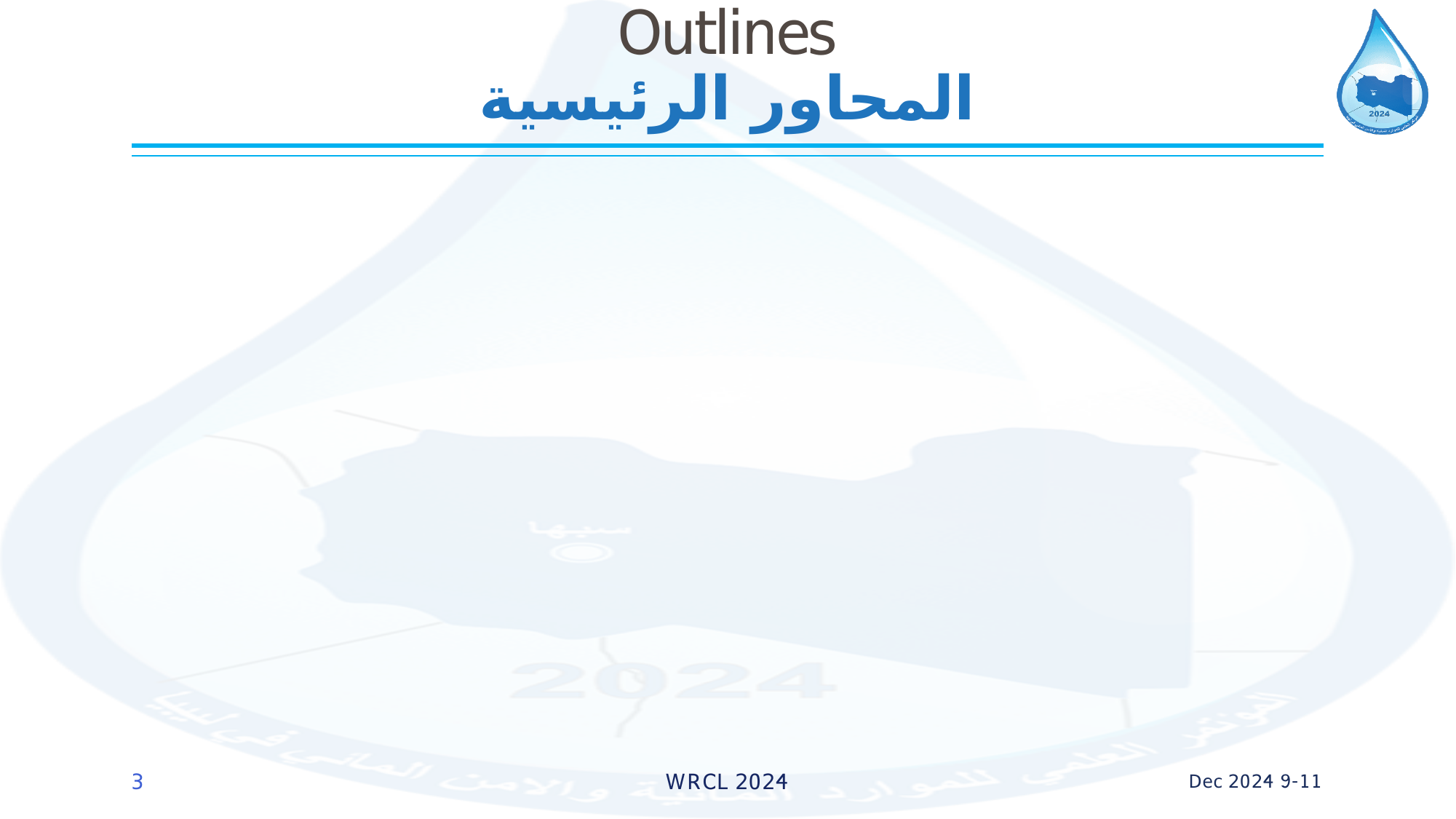

# Outlines المحاور الرئيسية

WRCL 2024
3
9-11 Dec 2024